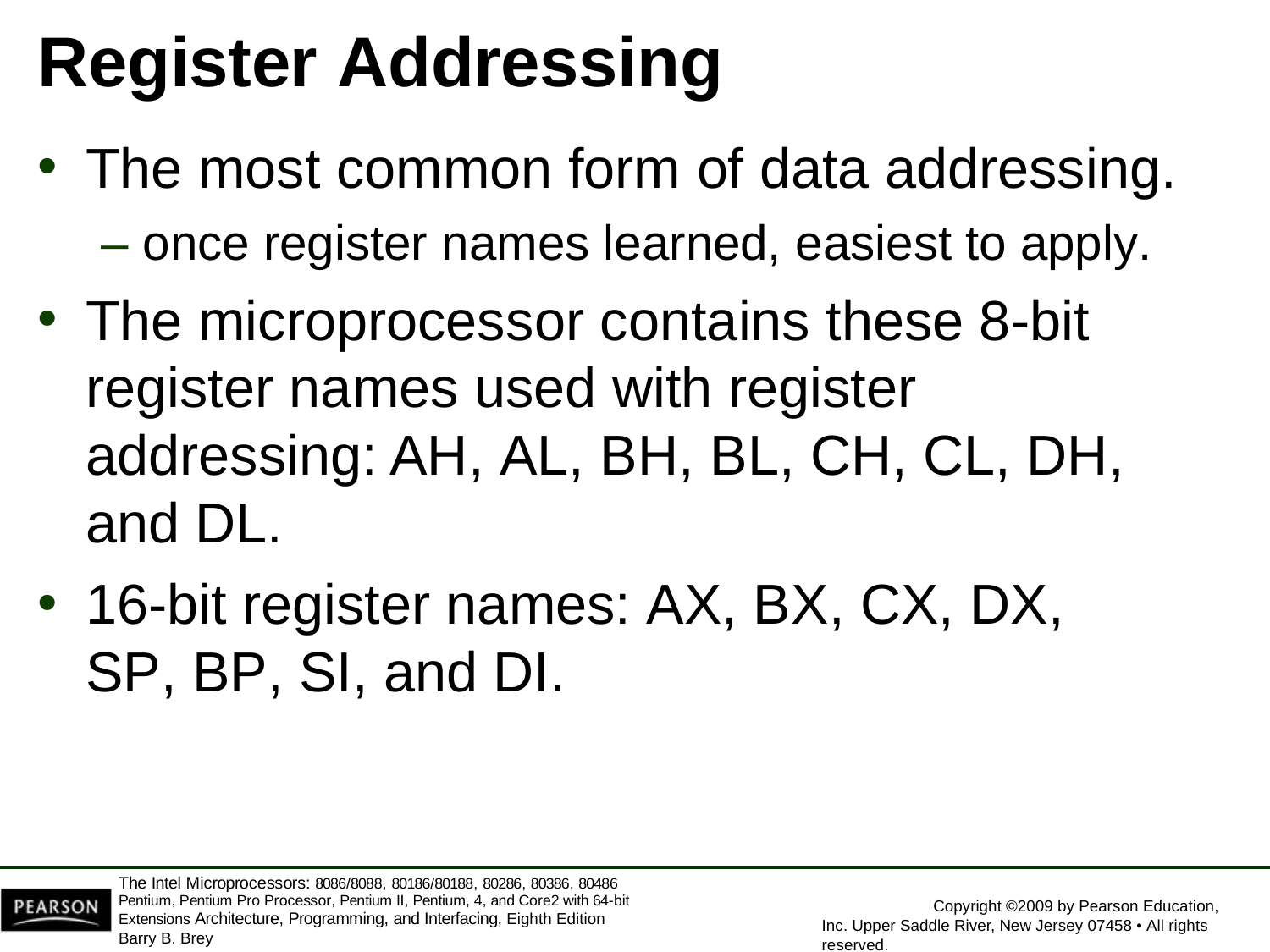

# Register Addressing
The most common form of data addressing.

– once register names learned, easiest to apply.

The microprocessor contains these 8-bit register names used with register addressing: AH, AL, BH, BL, CH, CL, DH, and DL.

16-bit register names: AX, BX, CX, DX, SP, BP, SI, and DI.
The Intel Microprocessors: 8086/8088, 80186/80188, 80286, 80386, 80486 Pentium, Pentium Pro Processor, Pentium II, Pentium, 4, and Core2 with 64-bit Extensions Architecture, Programming, and Interfacing, Eighth Edition
Barry B. Brey

Copyright ©2009 by Pearson Education, Inc. Upper Saddle River, New Jersey 07458 • All rights reserved.